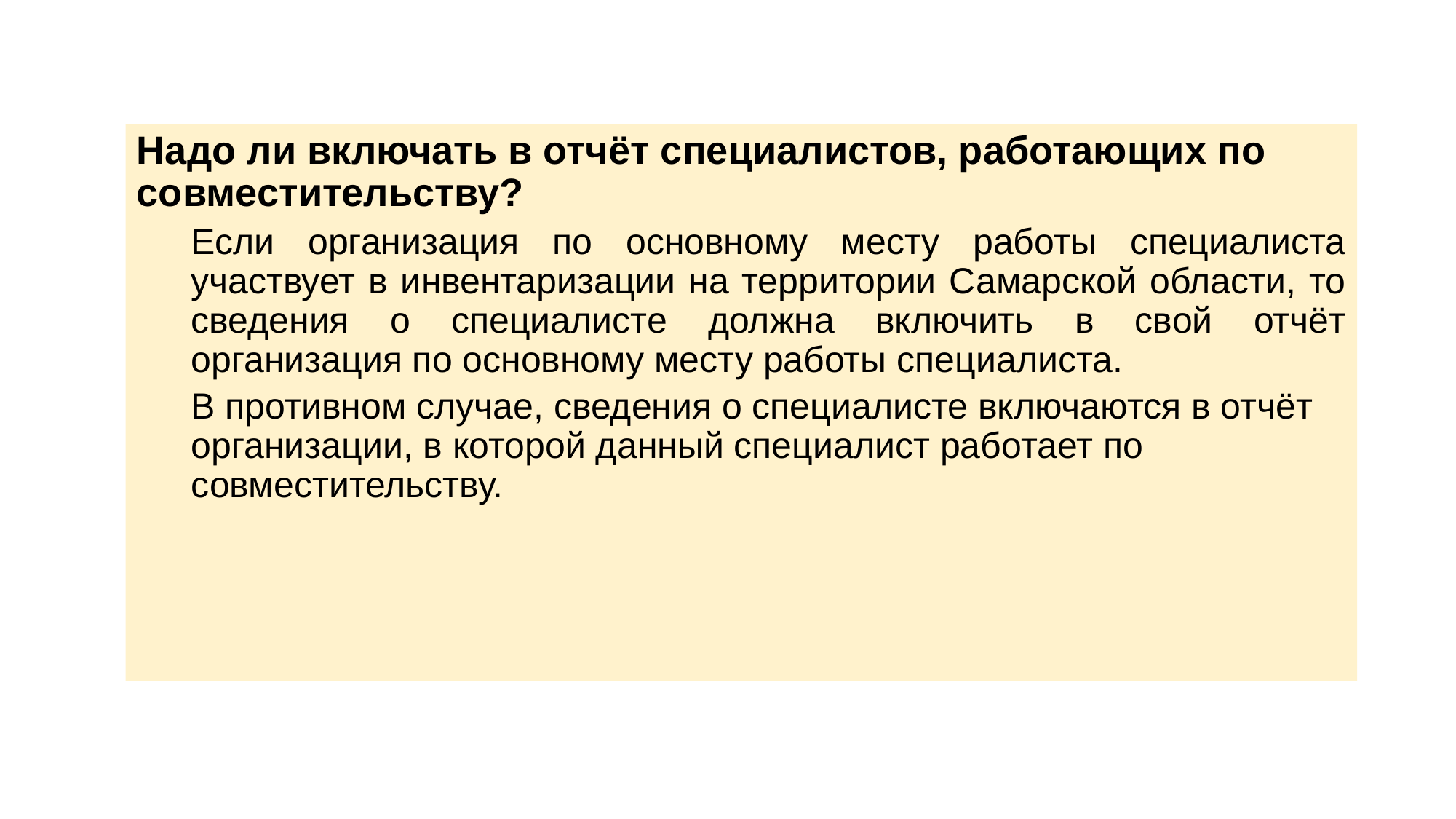

Надо ли включать в отчёт специалистов, работающих по совместительству?
Если организация по основному месту работы специалиста участвует в инвентаризации на территории Самарской области, то сведения о специалисте должна включить в свой отчёт организация по основному месту работы специалиста.
В противном случае, сведения о специалисте включаются в отчёт организации, в которой данный специалист работает по совместительству.